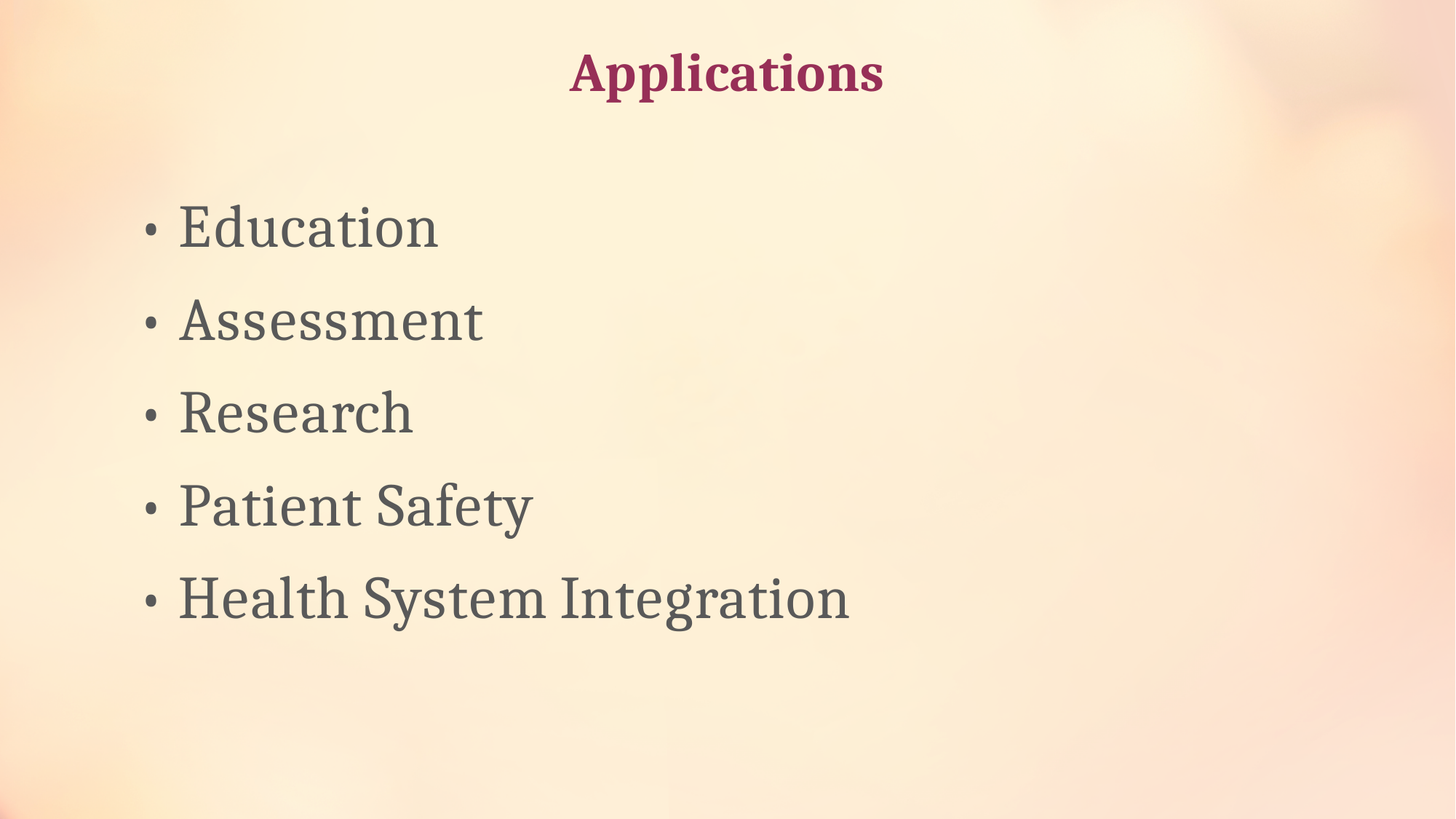

# Applications
• Education
• Assessment
• Research
• Patient Safety
• Health System Integration